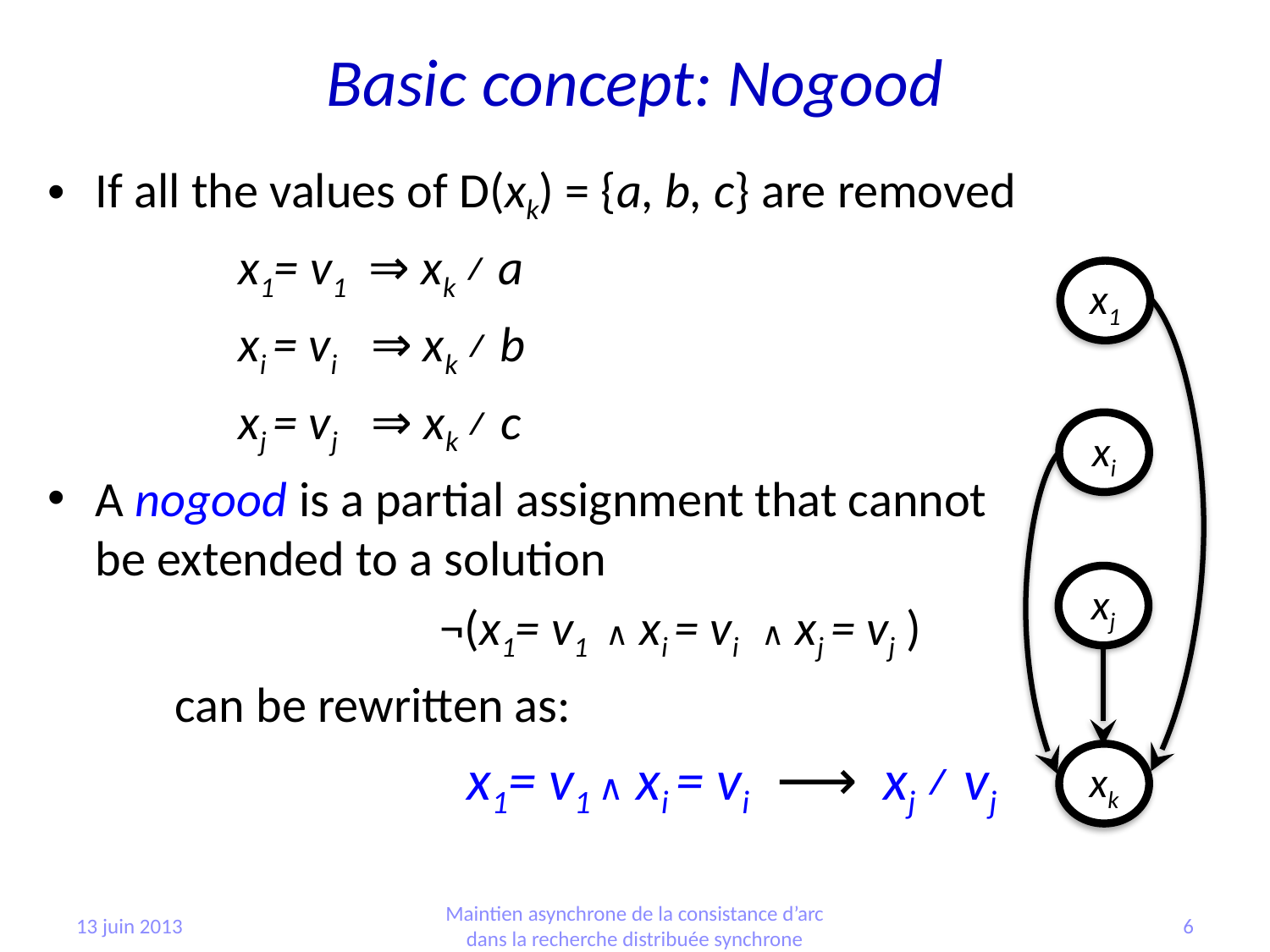

# Basic concept: Nogood
If all the values of D(xk) = {a, b, c} are removed
	x1= v1  ⇒ xk ≠ a
	xi = vi   ⇒ xk ≠ b
	xj = vj   ⇒ xk ≠ c
A nogood is a partial assignment that cannot be extended to a solution
			 ¬(x1= v1  ∧ xi = vi  ∧ xj = vj )
	can be rewritten as:
			   x1= v1 ∧ xi = vi   ⟶  xj ≠ vj
x1

xi

xj

xk
Maintien asynchrone de la consistance d’arc dans la recherche distribuée synchrone
13 juin 2013
6